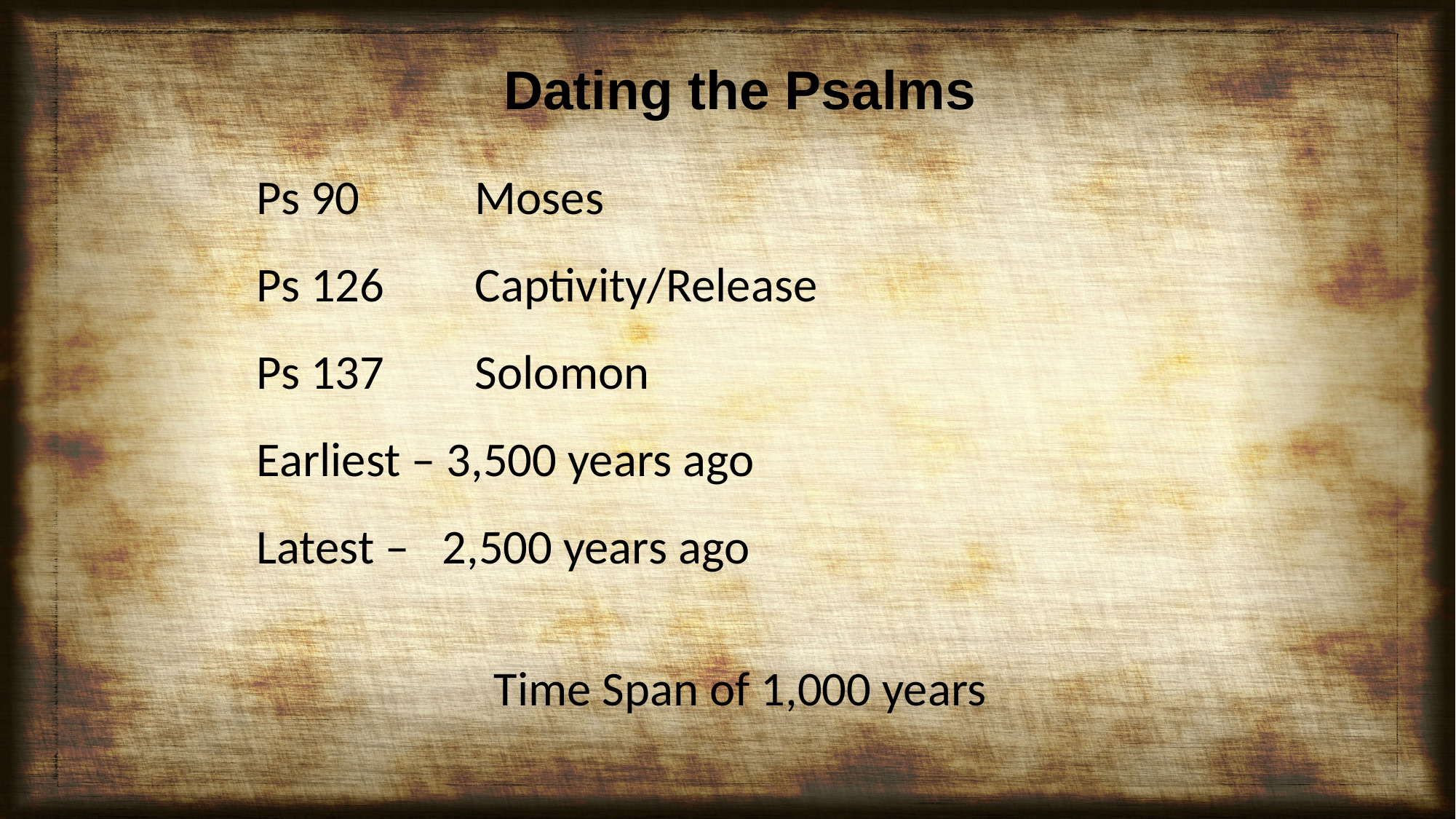

Dating the Psalms

Ps 90		Moses
Ps 126	Captivity/Release
Ps 137	Solomon
Earliest – 3,500 years ago
Latest –   2,500 years ago

Time Span of 1,000 years